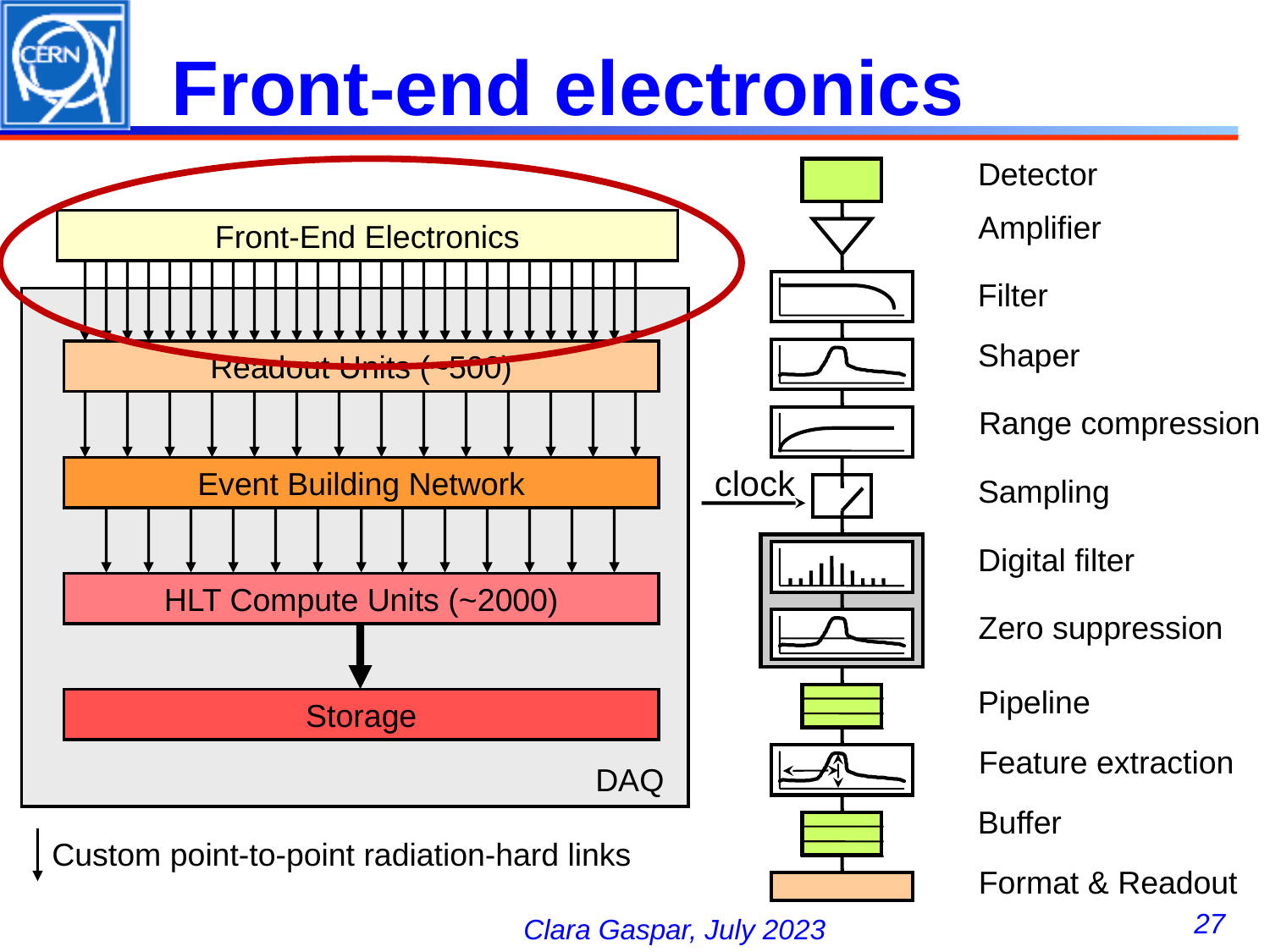

# Front-end electronics
Detector

Amplifier

Front-End Electronics

Filter

Shaper

Readout Units (~500)

Range compression

clock
Event Building Network

Sampling

Digital filter

HLT Compute Units (~2000)

Zero suppression

Pipeline

Storage

Feature extraction

DAQ

Buffer

Custom point-to-point radiation-hard links

Format & Readout

27